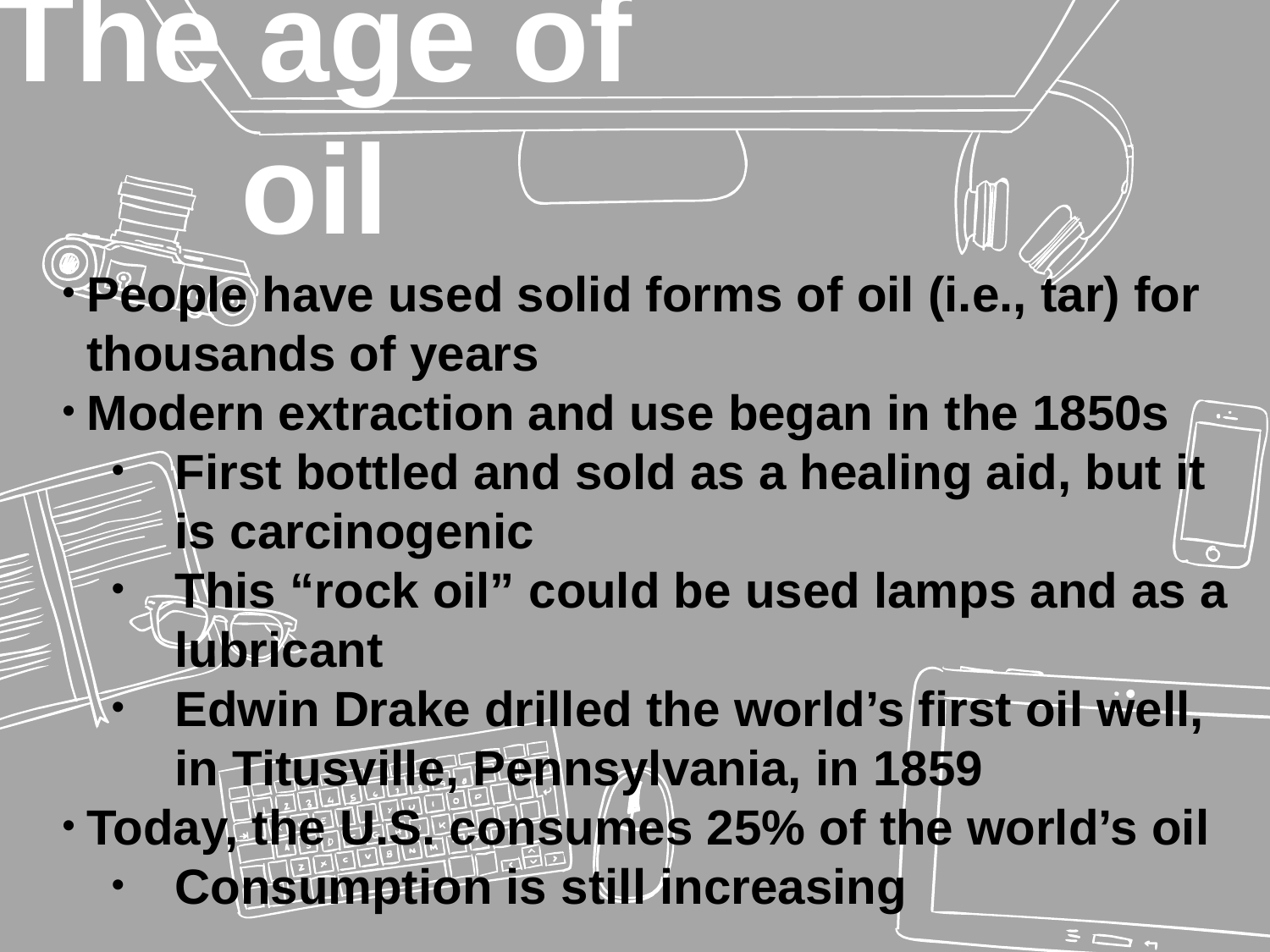

# The age of oil
People have used solid forms of oil (i.e., tar) for 	thousands of years
Modern extraction and use began in the 1850s
First bottled and sold as a healing aid, but it is carcinogenic
This “rock oil” could be used lamps and as a lubricant
Edwin Drake drilled the world’s first oil well, in Titusville, Pennsylvania, in 1859
Today, the U.S. consumes 25% of the world’s oil
Consumption is still increasing